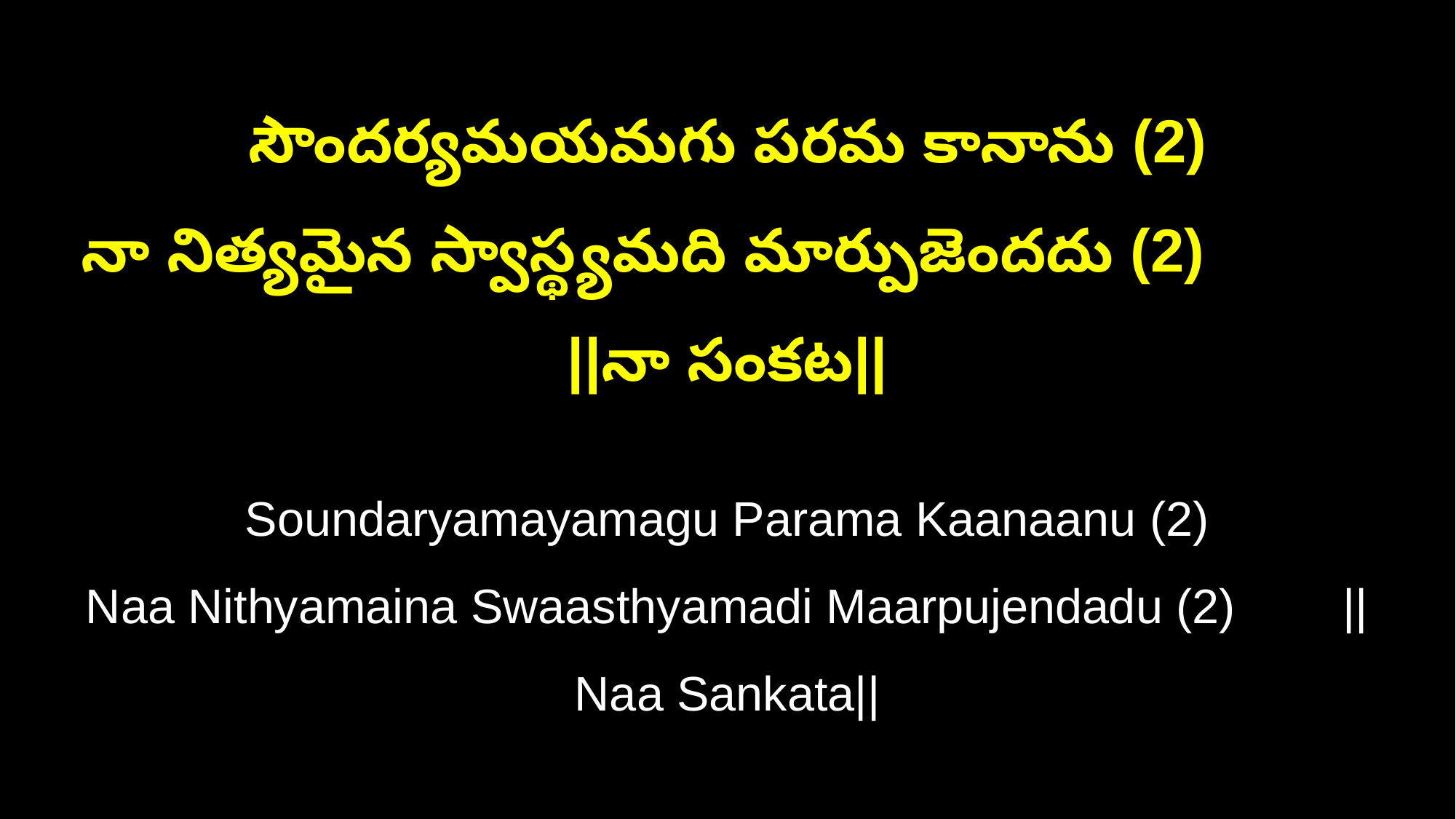

సౌందర్యమయమగు పరమ కానాను (2)
నా నిత్యమైన స్వాస్థ్యమది మార్పుజెందదు (2)           ||నా సంకట||
Soundaryamayamagu Parama Kaanaanu (2)
Naa Nithyamaina Swaasthyamadi Maarpujendadu (2)        ||Naa Sankata||